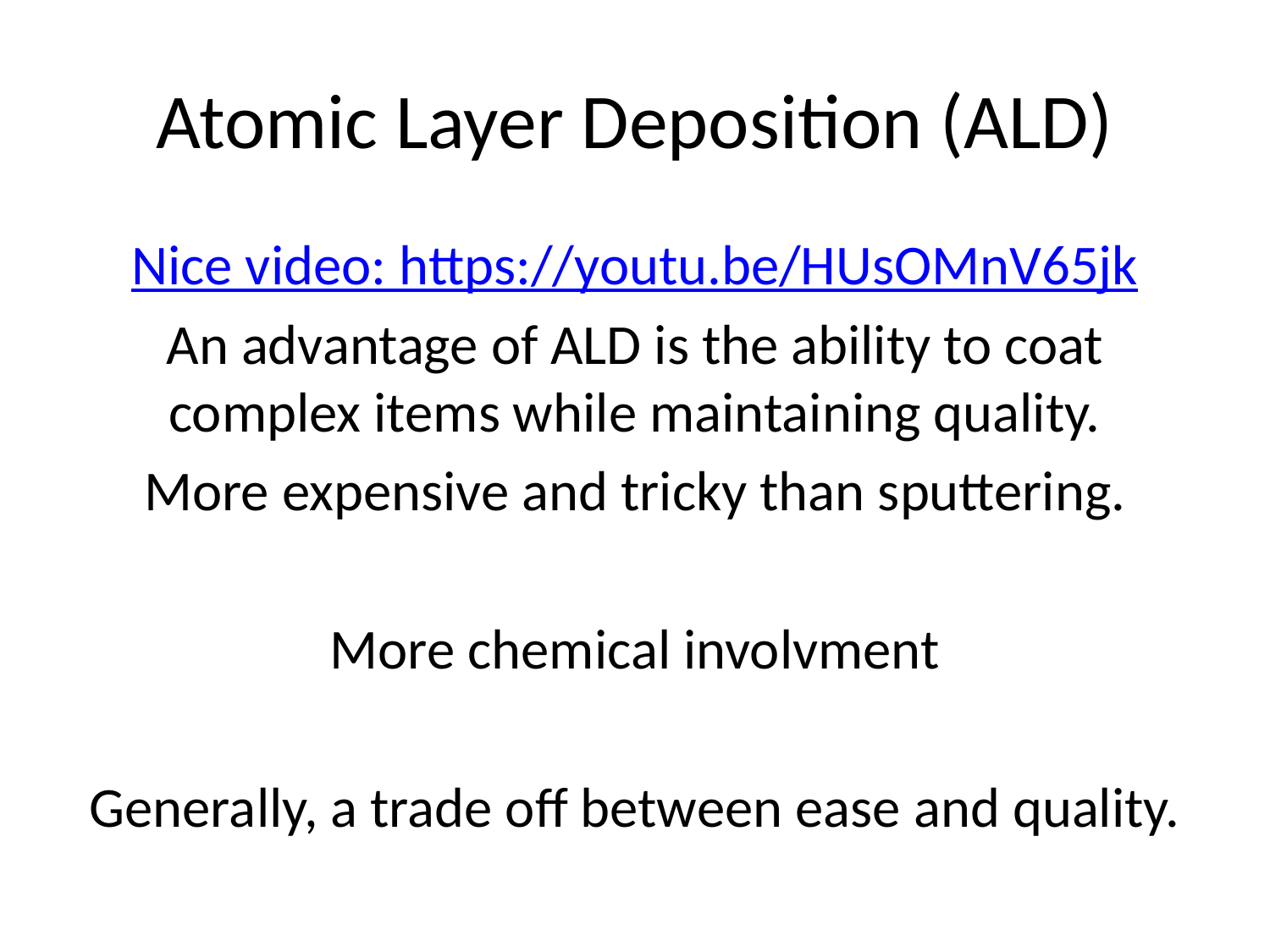

# Atomic Layer Deposition (ALD)
Nice video: https://youtu.be/HUsOMnV65jk
An advantage of ALD is the ability to coat complex items while maintaining quality.
More expensive and tricky than sputtering.

More chemical involvment

Generally, a trade off between ease and quality.